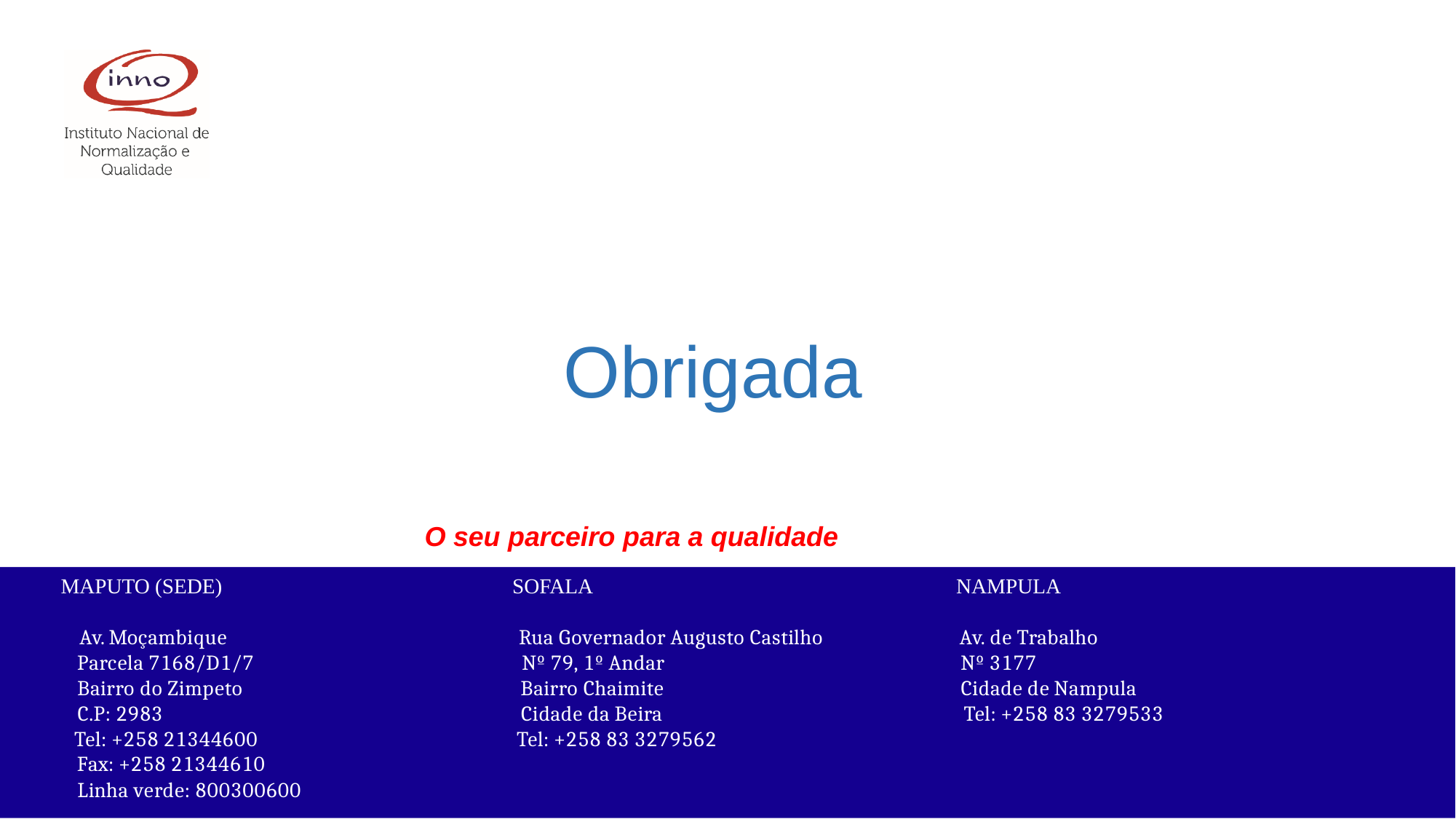

Obrigada

O seu parceiro para a qualidade

           MAPUTO (SEDE)                                                       SOFALA                                                                     NAMPULA

             Av. Moçambique                                                              Rua Governador Augusto Castilho                             Av. de Trabalho
              Parcela 7168/D1/7                                                         Nº 79, 1º Andar                                                               Nº 3177
              Bairro do Zimpeto                                                           Bairro Chaimite                                                               Cidade de Nampula
              C.P: 2983                                                                            Cidade da Beira                                                                Tel: +258 83 3279533
            Tel: +258 21344600                                                       Tel: +258 83 3279562
              Fax: +258 21344610
              Linha verde: 800300600